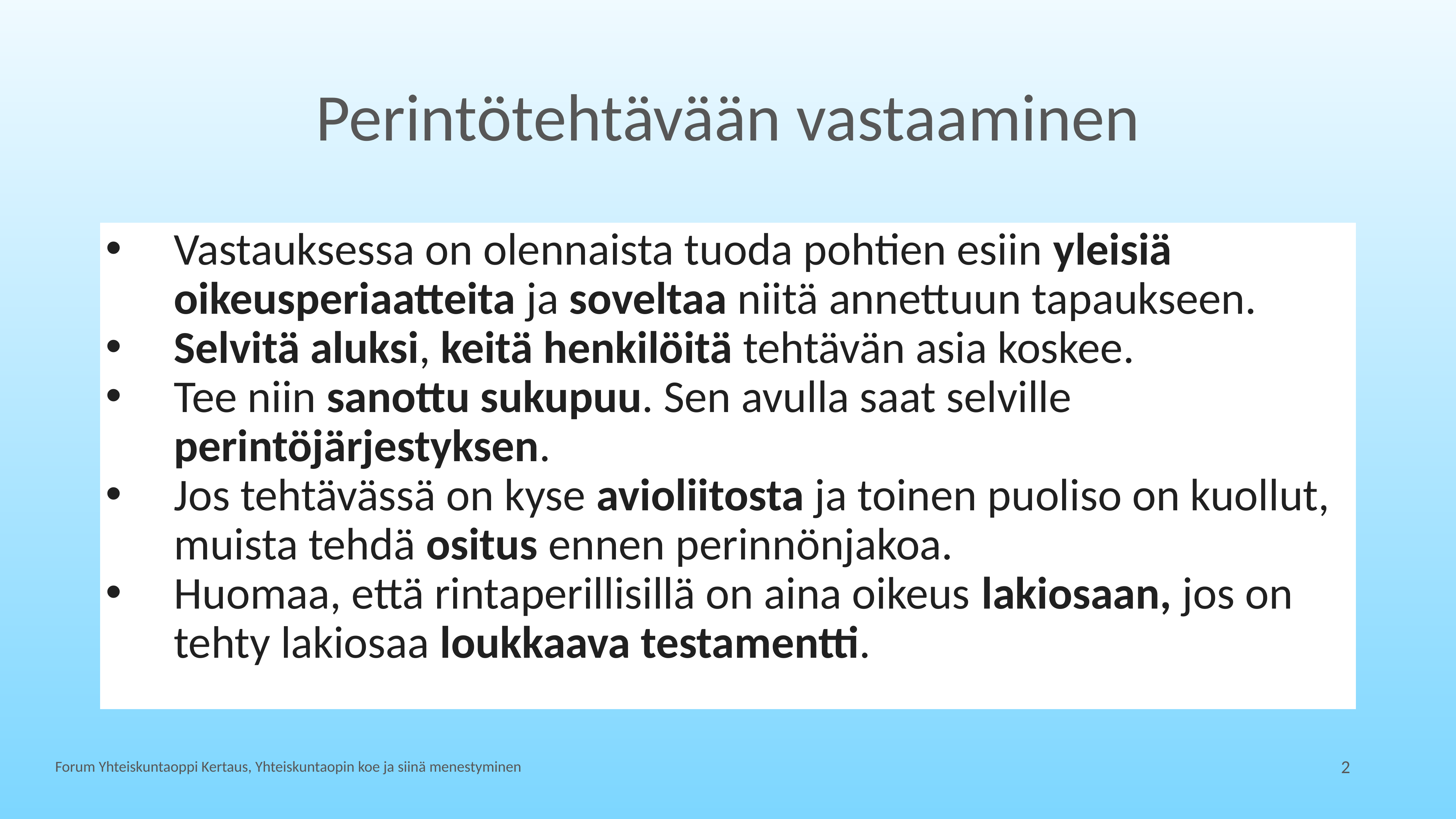

# Perintötehtävään vastaaminen
Vastauksessa on olennaista tuoda pohtien esiin yleisiä oikeusperiaatteita ja soveltaa niitä annettuun tapaukseen.
Selvitä aluksi, keitä henkilöitä tehtävän asia koskee.
Tee niin sanottu sukupuu. Sen avulla saat selville perintöjärjestyksen.
Jos tehtävässä on kyse avioliitosta ja toinen puoliso on kuollut, muista tehdä ositus ennen perinnönjakoa.
Huomaa, että rintaperillisillä on aina oikeus lakiosaan, jos on tehty lakiosaa loukkaava testamentti.
Forum Yhteiskuntaoppi Kertaus, Yhteiskuntaopin koe ja siinä menestyminen
2